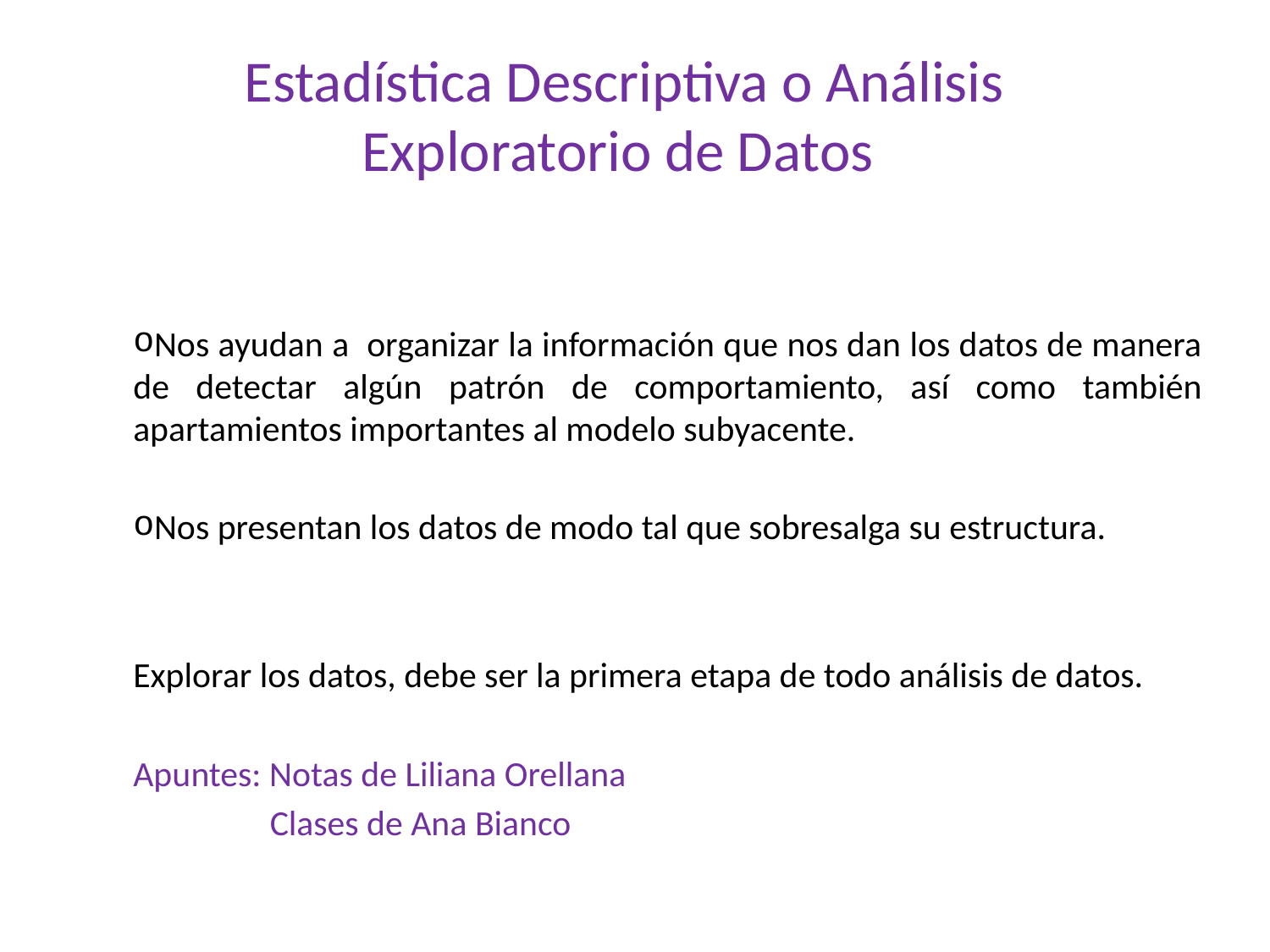

# Estadística Descriptiva o Análisis Exploratorio de Datos

Nos ayudan a  organizar la información que nos dan los datos de manera de detectar algún patrón de comportamiento, así como también apartamientos importantes al modelo subyacente.

Nos presentan los datos de modo tal que sobresalga su estructura.

Explorar los datos, debe ser la primera etapa de todo análisis de datos.

Apuntes: Notas de Liliana Orellana
                 Clases de Ana Bianco